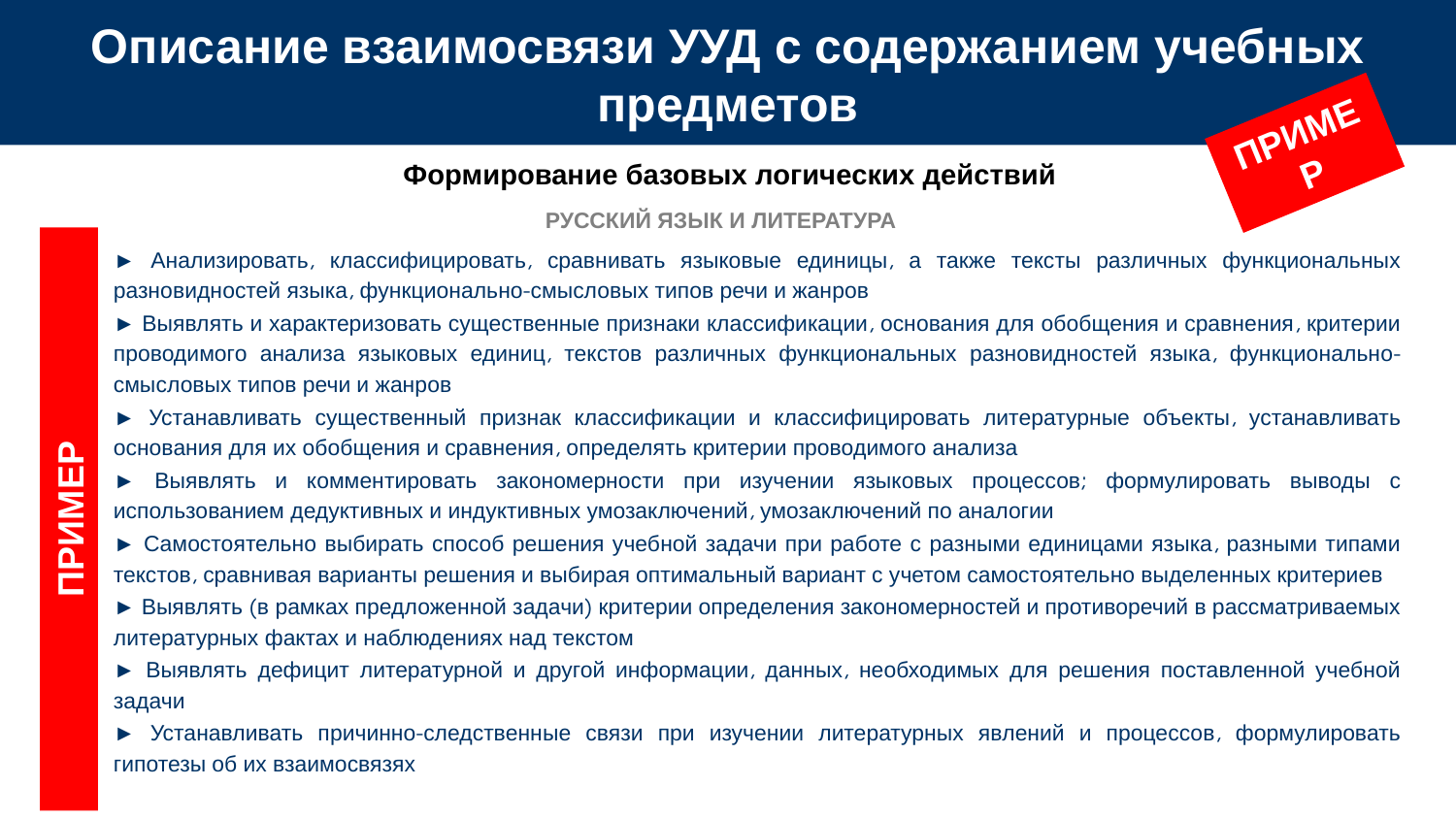

# Описание взаимосвязи УУД с содержанием учебных предметов
ПРИМЕР
Формирование базовых логических действий
РУССКИЙ ЯЗЫК И ЛИТЕРАТУРА
► Анализировать, классифицировать, сравнивать языковые единицы, а также тексты различных функциональных разновидностей языка, функционально-смысловых типов речи и жанров
► Выявлять и характеризовать существенные признаки классификации, основания для обобщения и сравнения, критерии проводимого анализа языковых единиц, текстов различных функциональных разновидностей языка, функционально-смысловых типов речи и жанров
► Устанавливать существенный признак классификации и классифицировать литературные объекты, устанавливать основания для их обобщения и сравнения, определять критерии проводимого анализа
► Выявлять и комментировать закономерности при изучении языковых процессов; формулировать выводы с использованием дедуктивных и индуктивных умозаключений, умозаключений по аналогии
► Самостоятельно выбирать способ решения учебной задачи при работе с разными единицами языка, разными типами текстов, сравнивая варианты решения и выбирая оптимальный вариант с учетом самостоятельно выделенных критериев
► Выявлять (в рамках предложенной задачи) критерии определения закономерностей и противоречий в рассматриваемых литературных фактах и наблюдениях над текстом
► Выявлять дефицит литературной и другой информации, данных, необходимых для решения поставленной учебной задачи
► Устанавливать причинно-следственные связи при изучении литературных явлений и процессов, формулировать гипотезы об их взаимосвязях
ПРИМЕР